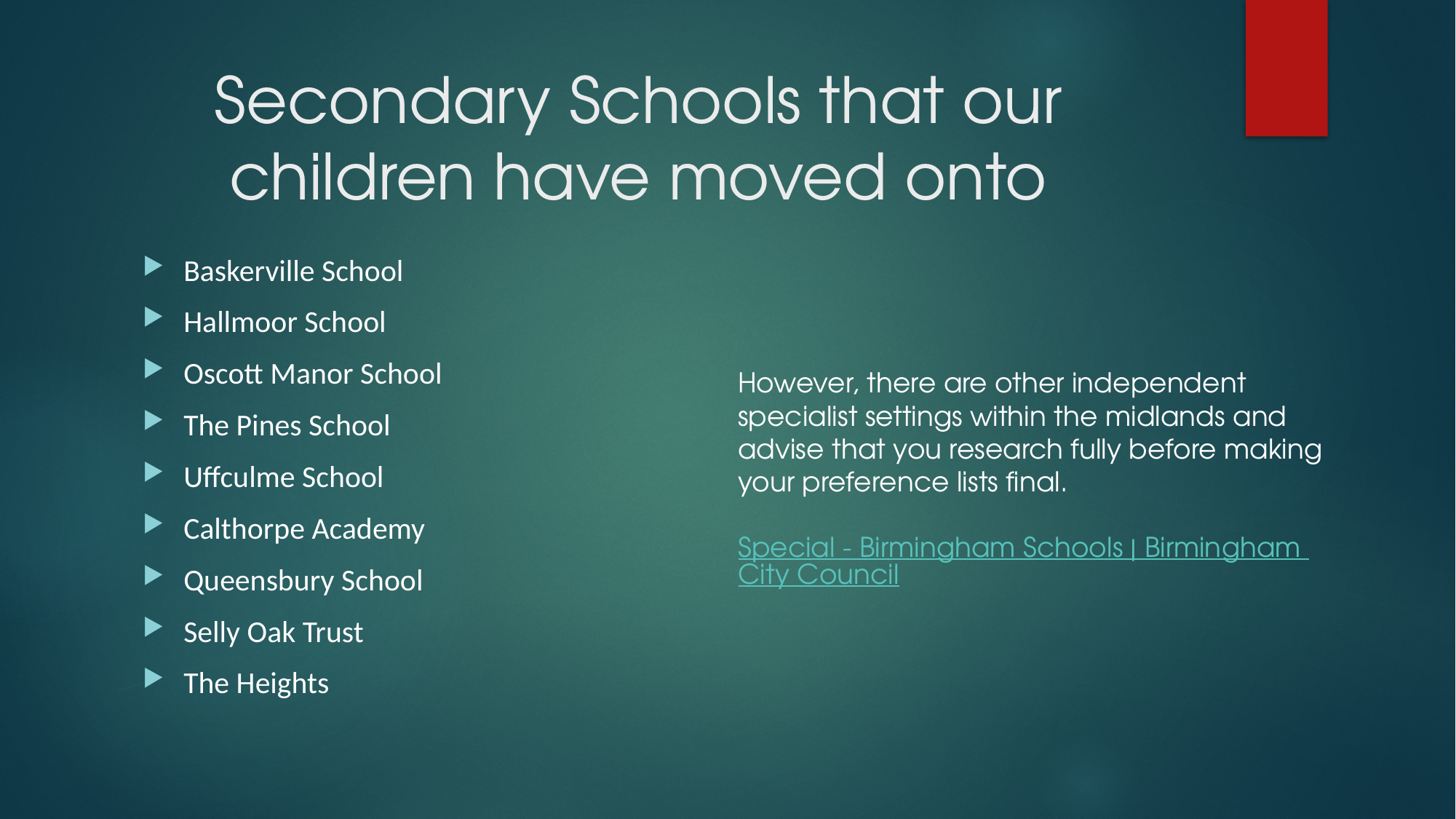

# Secondary Schools that our children have moved onto
Baskerville School
Hallmoor School
Oscott Manor School
The Pines School
Uffculme School
Calthorpe Academy
Queensbury School
Selly Oak Trust
The Heights

However, there are other independent specialist settings within the midlands and advise that you research fully before making your preference lists final.

Special - Birmingham Schools | Birmingham City Council